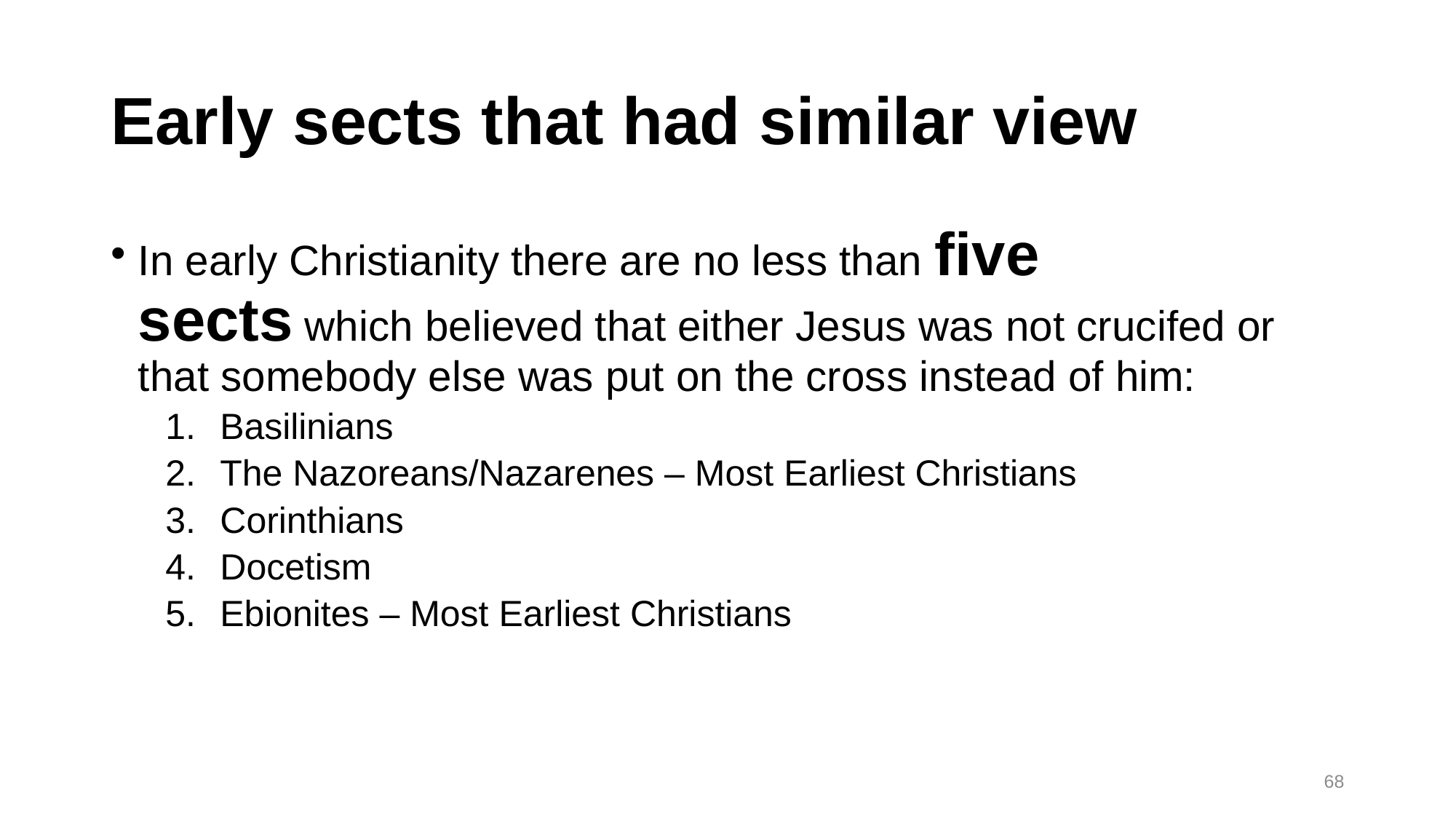

# Early sects that had similar view
In early Christianity there are no less than five sects which believed that either Jesus was not crucifed or that somebody else was put on the cross instead of him:
Basilinians
The Nazoreans/Nazarenes – Most Earliest Christians
Corinthians
Docetism
Ebionites – Most Earliest Christians

68